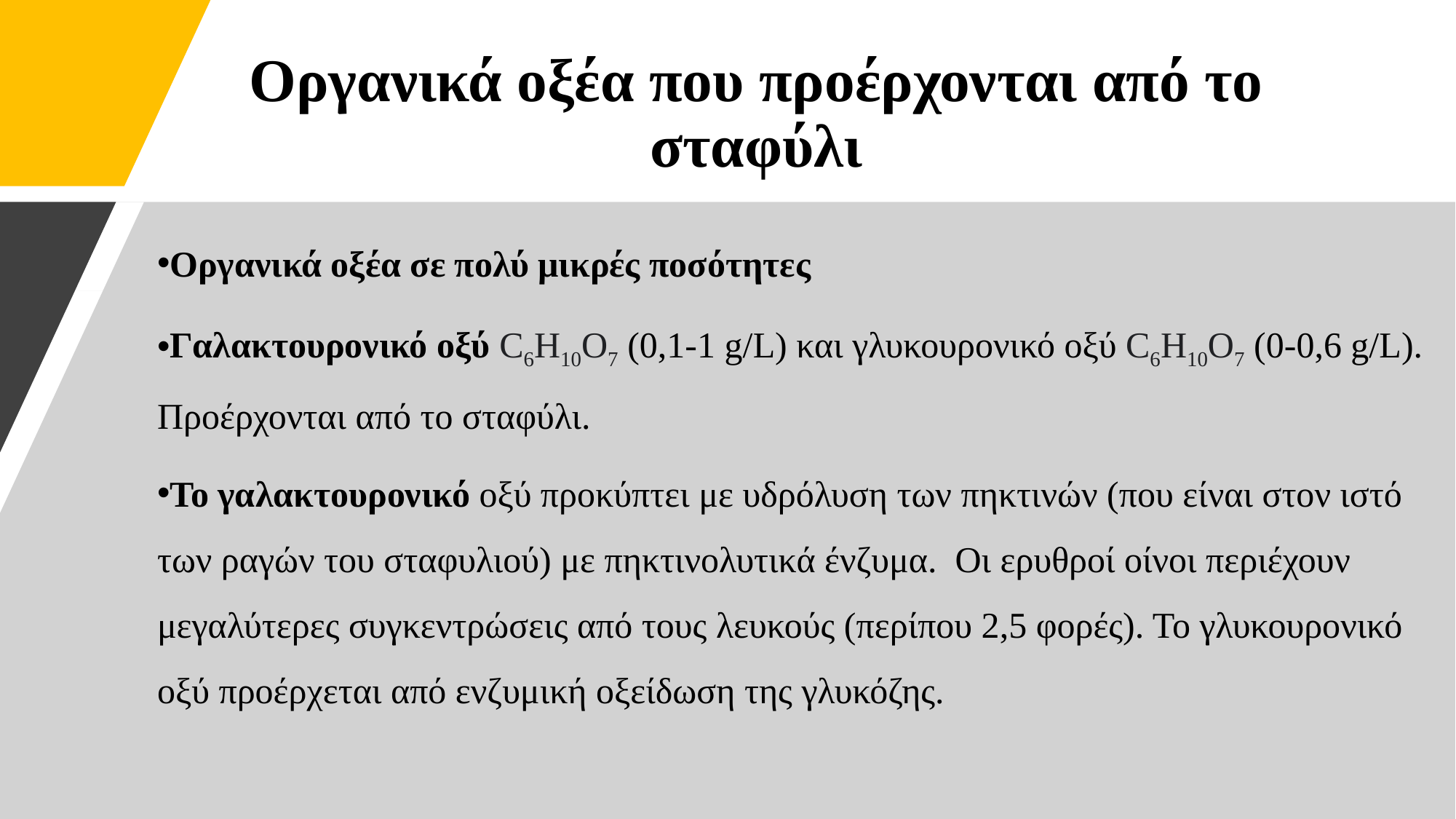

# Οργανικά οξέα που προέρχονται από το σταφύλι

Οργανικά οξέα σε πολύ μικρές ποσότητες
Γαλακτουρονικό οξύ C6H10O7 (0,1-1 g/L) και γλυκουρονικό οξύ C6H10O7 (0-0,6 g/L). Προέρχονται από το σταφύλι.
Το γαλακτουρονικό οξύ προκύπτει με υδρόλυση των πηκτινών (που είναι στον ιστό των ραγών του σταφυλιού) με πηκτινολυτικά ένζυμα.  Οι ερυθροί οίνοι περιέχουν μεγαλύτερες συγκεντρώσεις από τους λευκούς (περίπου 2,5 φορές). Το γλυκουρονικό οξύ προέρχεται από ενζυμική οξείδωση της γλυκόζης.